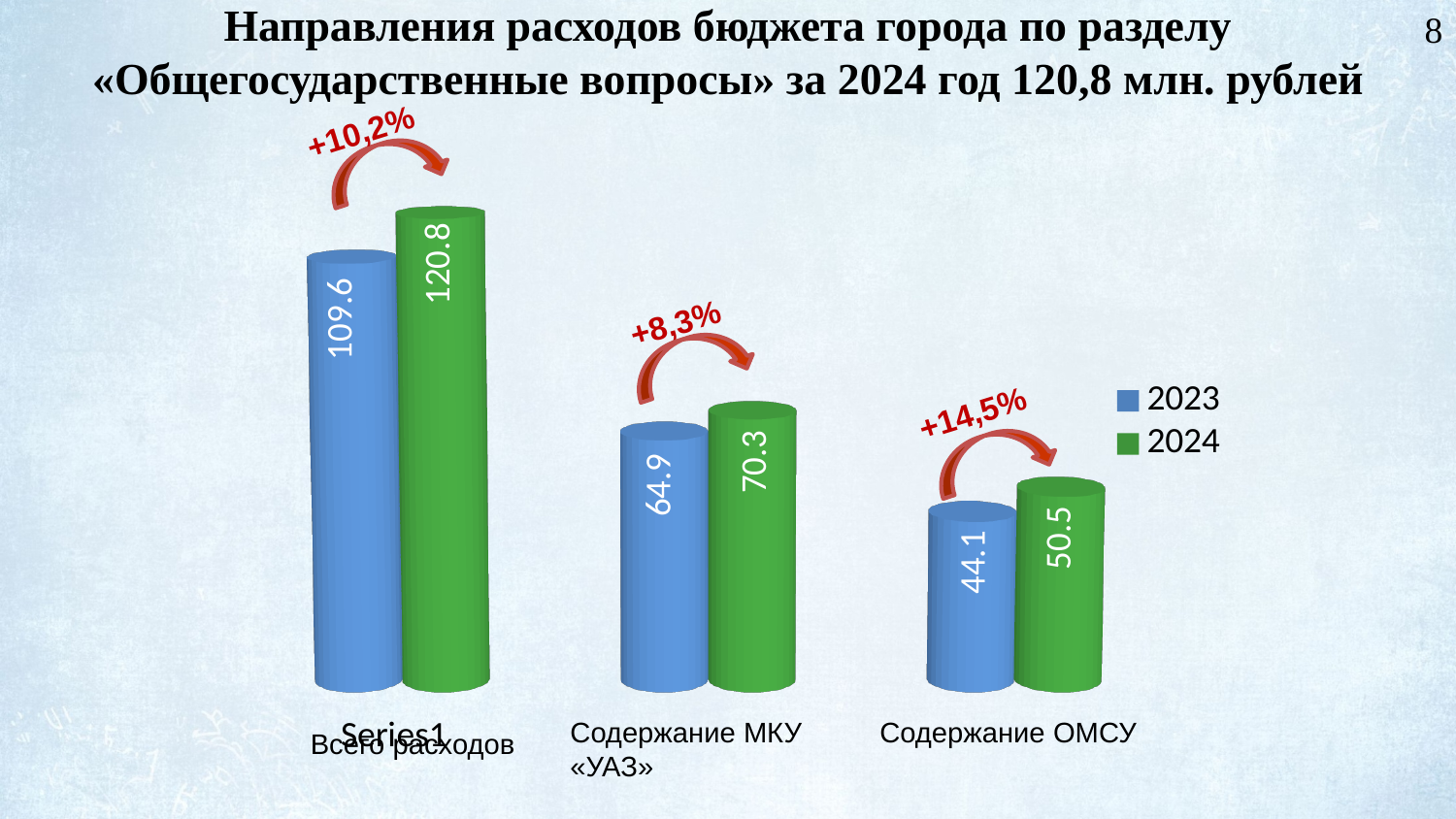

# Направления расходов бюджета города по разделу «Общегосударственные вопросы» за 2024 год 120,8 млн. рублей
8

[unsupported chart]

+10,2%

+8,3%

+14,5%

Содержание МКУ «УАЗ»
Содержание ОМСУ
Всего расходов